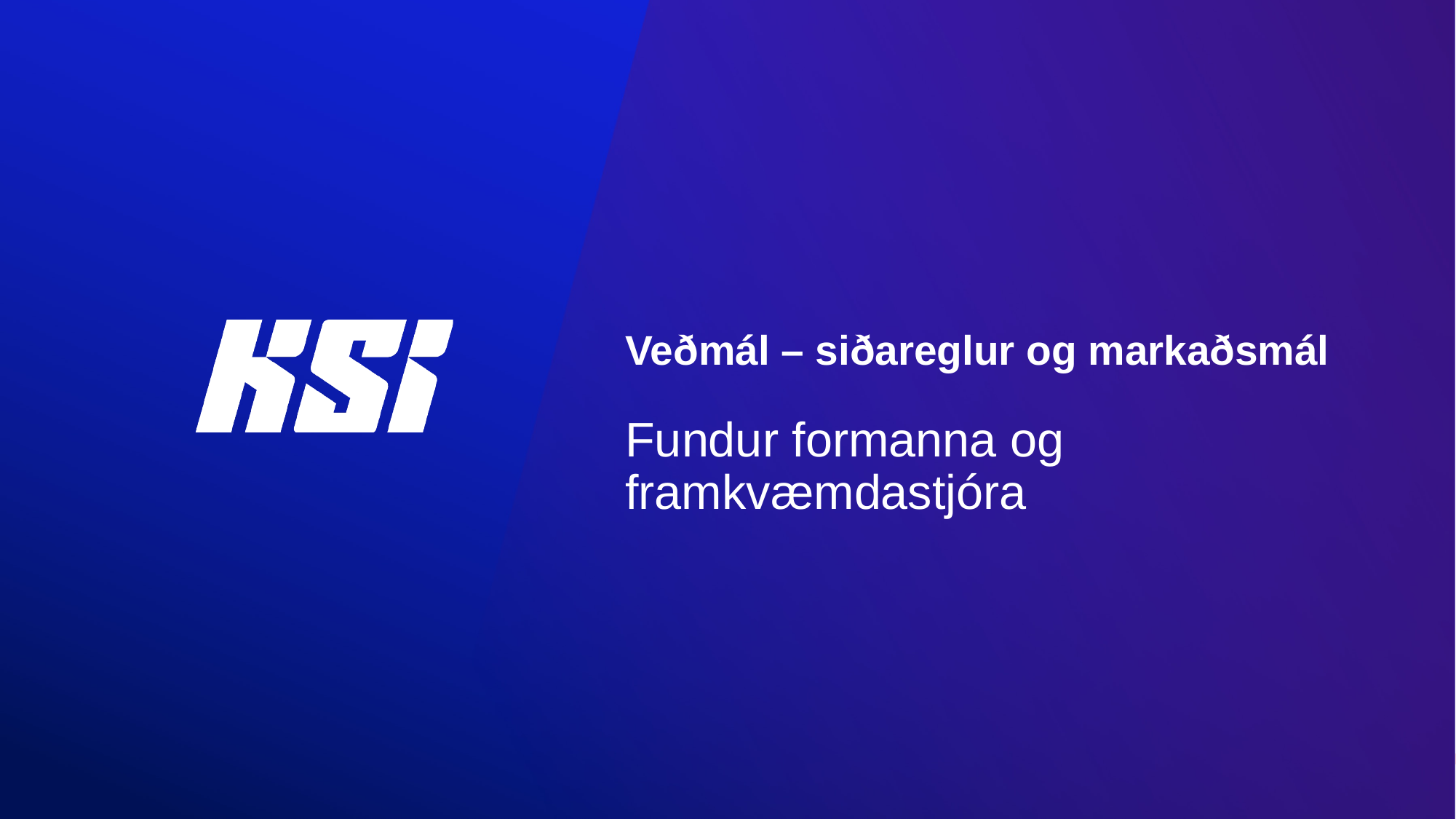

# Veðmál – siðareglur og markaðsmál
Fundur formanna og framkvæmdastjóra